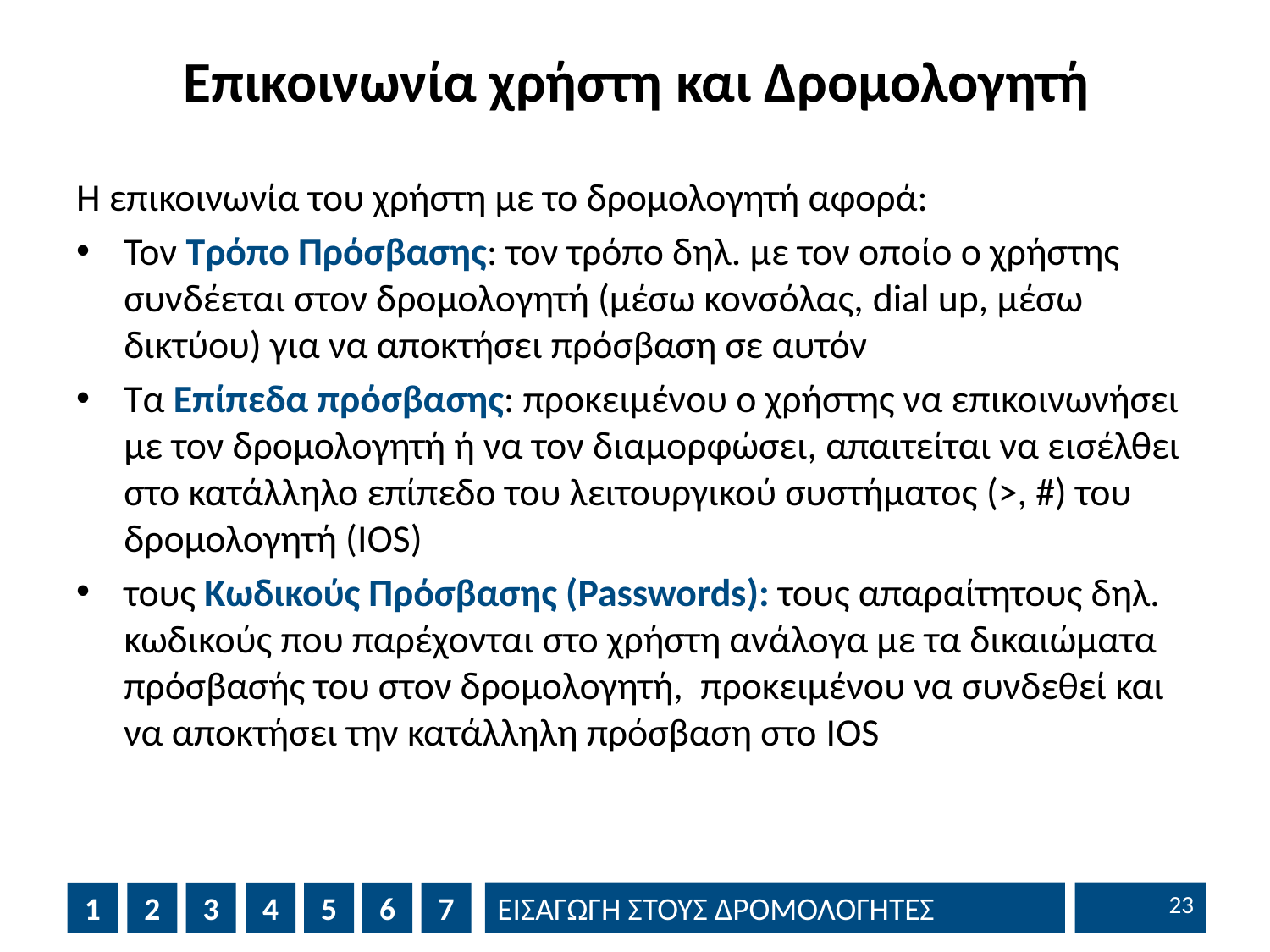

# Επικοινωνία χρήστη και Δρομολογητή
Η επικοινωνία του χρήστη με το δρομολογητή αφορά:
Τον Τρόπο Πρόσβασης: τον τρόπο δηλ. με τον οποίο ο χρήστης συνδέεται στον δρομολογητή (μέσω κονσόλας, dial up, μέσω δικτύου) για να αποκτήσει πρόσβαση σε αυτόν
Τα Επίπεδα πρόσβασης: προκειμένου ο χρήστης να επικοινωνήσει με τον δρομολογητή ή να τον διαμορφώσει, απαιτείται να εισέλθει στο κατάλληλο επίπεδο του λειτουργικού συστήματος (>, #) του δρομολογητή (IOS)
τους Κωδικούς Πρόσβασης (Passwords): τους απαραίτητους δηλ.  κωδικούς που παρέχονται στο χρήστη ανάλογα με τα δικαιώματα πρόσβασής του στον δρομολογητή,  προκειμένου να συνδεθεί και να αποκτήσει την κατάλληλη πρόσβαση στο IOS

23
1
2
3
4
5
6
7